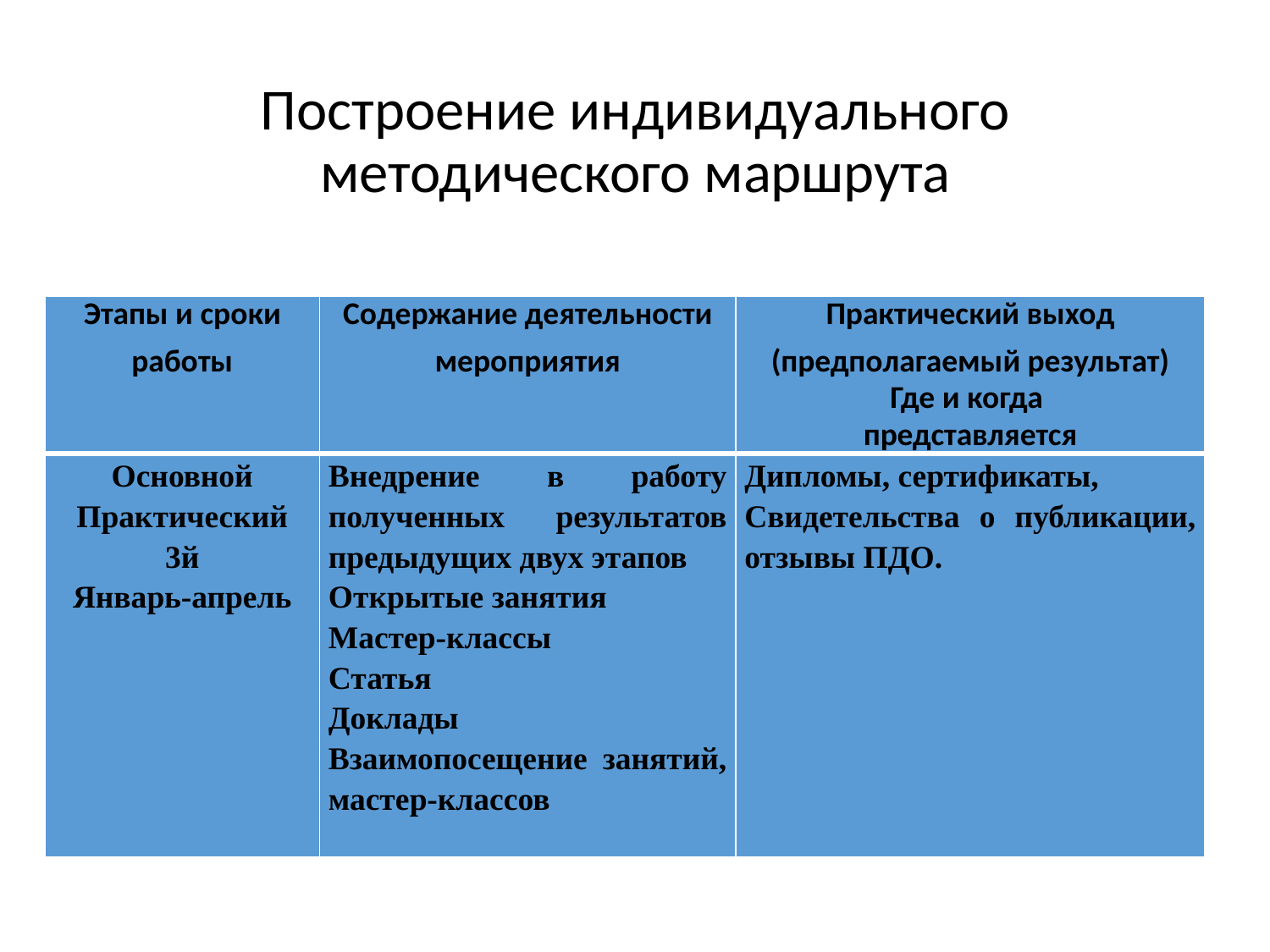

# Построение индивидуального методического маршрута
| Этапы и сроки работы | Содержание деятельности мероприятия | Практический выход (предполагаемый результат) Где и когда представляется |
| --- | --- | --- |
| Основной Практический 3й Январь-апрель | Внедрение в работу полученных результатов предыдущих двух этапов Открытые занятия Мастер-классы Статья Доклады Взаимопосещение занятий, мастер-классов | Дипломы, сертификаты, Свидетельства о публикации, отзывы ПДО. |